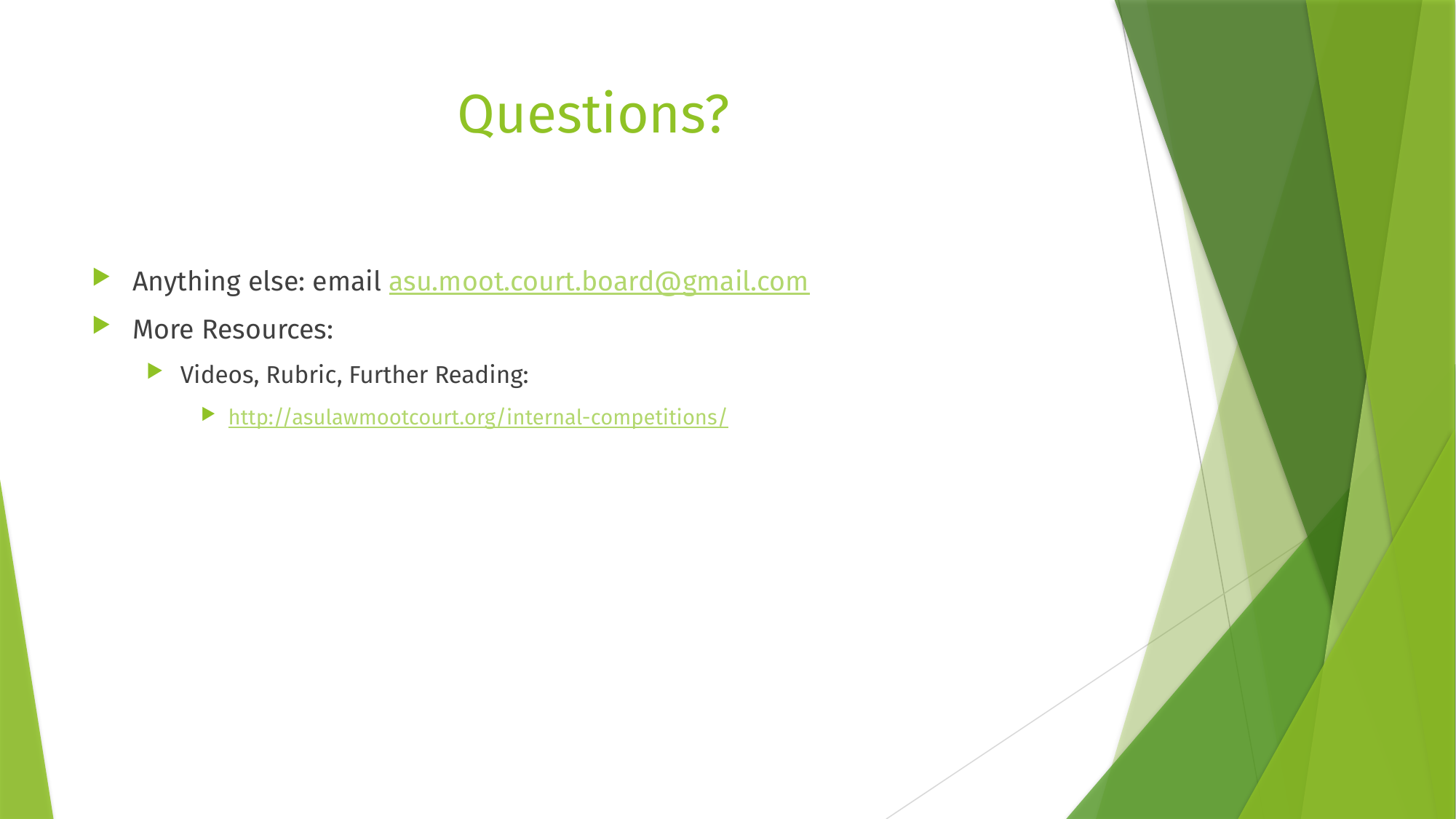

# Questions?
Anything else: email asu.moot.court.board@gmail.com
More Resources:
Videos, Rubric, Further Reading:
http://asulawmootcourt.org/internal-competitions/